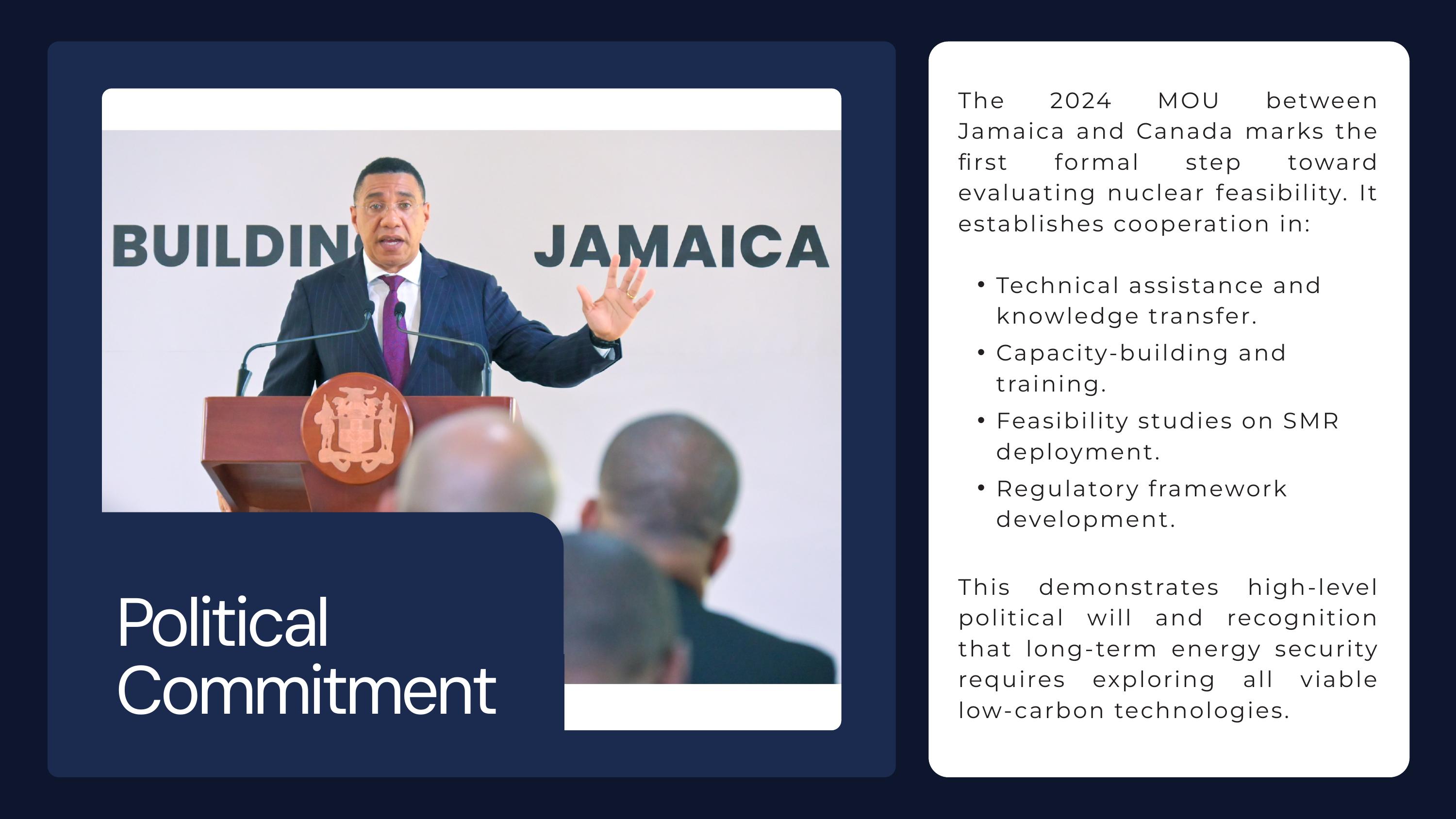

The 2024 MOU between Jamaica and Canada marks the first formal step toward evaluating nuclear feasibility. It establishes cooperation in:

Technical assistance and knowledge transfer.
Capacity-building and training.
Feasibility studies on SMR deployment.
Regulatory framework development.

This demonstrates high-level political will and recognition that long-term energy security requires exploring all viable low-carbon technologies.

Political Commitment